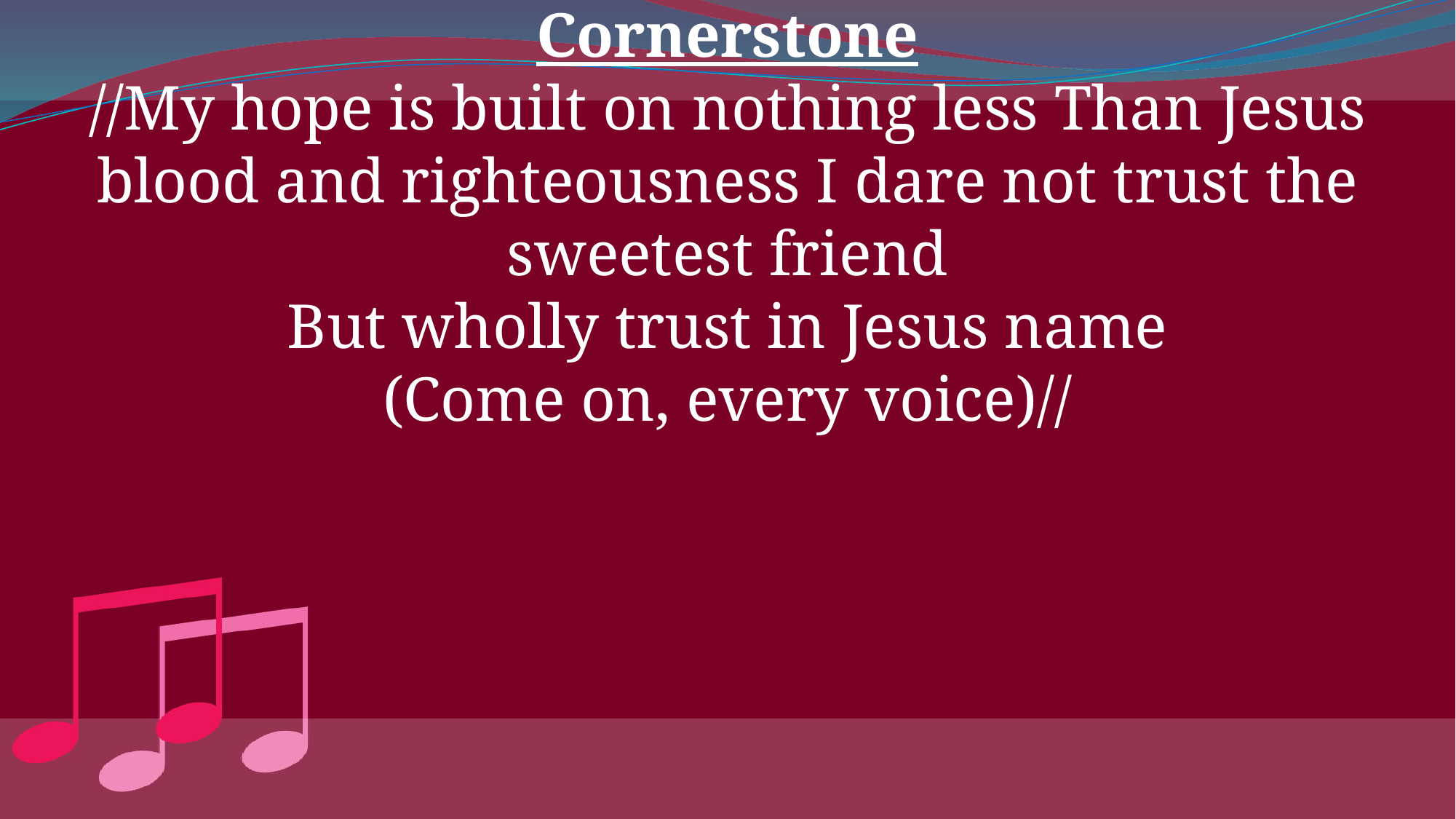

Cornerstone
//My hope is built on nothing less Than Jesus blood and righteousness I dare not trust the sweetest friend
But wholly trust in Jesus name
(Come on, every voice)//